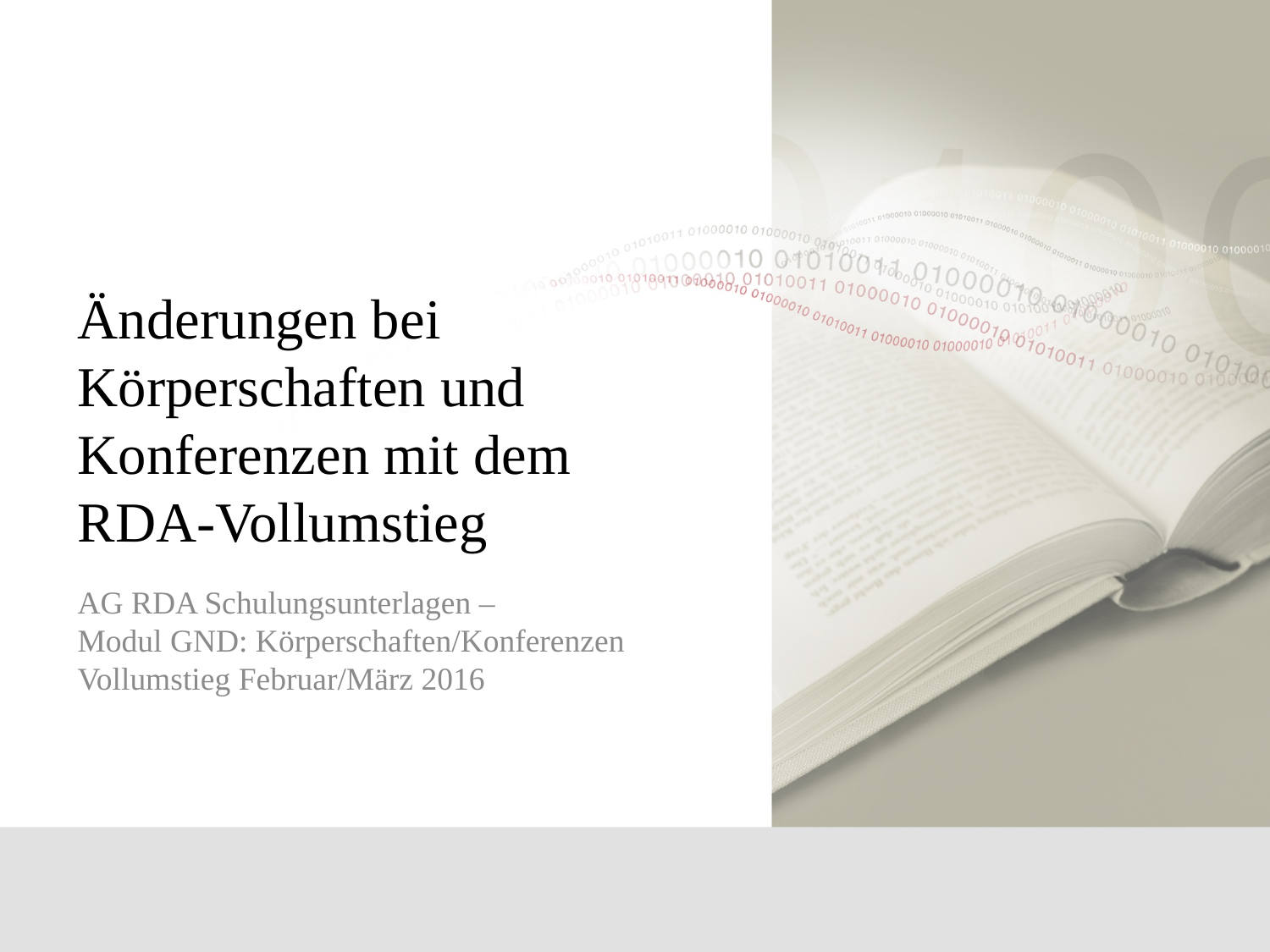

Änderungen bei
Körperschaften und Konferenzen mit dem
RDA-Vollumstieg
# AG RDA Schulungsunterlagen – Modul GND: Körperschaften/Konferenzen Vollumstieg Februar/März 2016